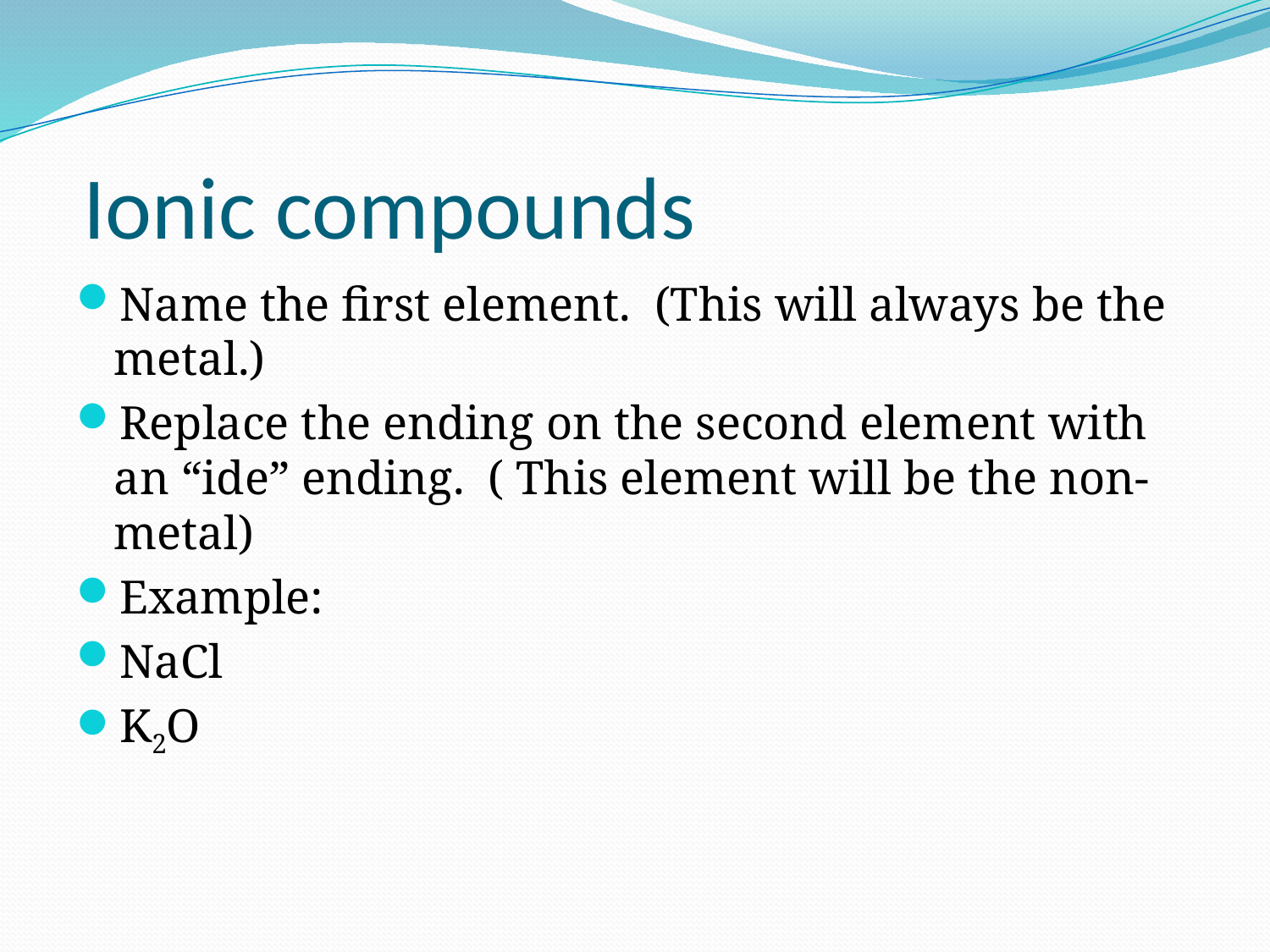

# Ionic compounds
Name the first element.  (This will always be the metal.)
Replace the ending on the second element with an “ide” ending.  ( This element will be the non-metal)
Example:
NaCl
K2O